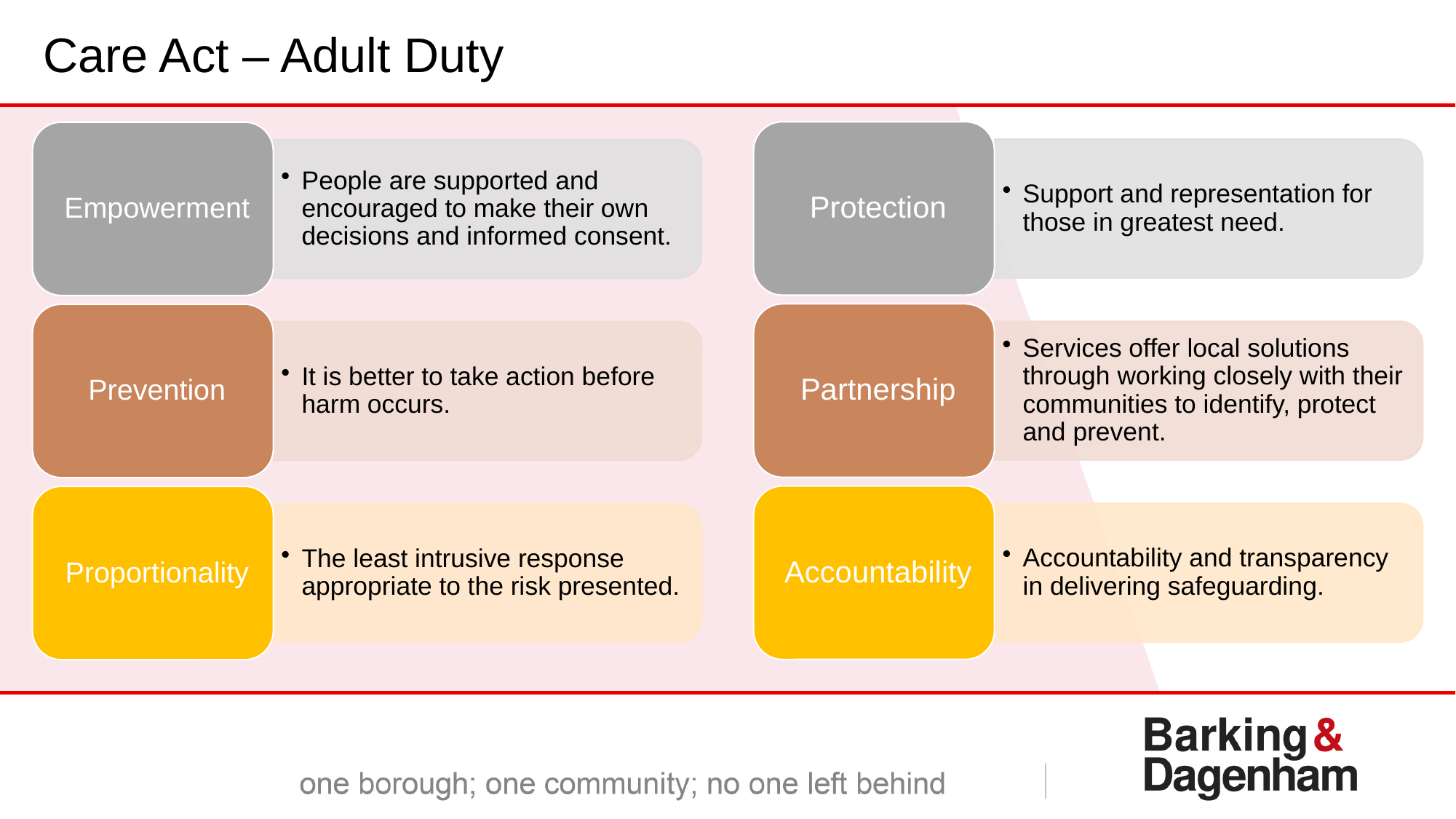

# Care Act – Adult Duty

Support and representation for those in greatest need.
Protection
Services offer local solutions through working closely with their communities to identify, protect and prevent.
Partnership
Accountability and transparency in delivering safeguarding.
Accountability
People are supported and encouraged to make their own decisions and informed consent.
Empowerment
It is better to take action before harm occurs.
Prevention
The least intrusive response appropriate to the risk presented.
Proportionality